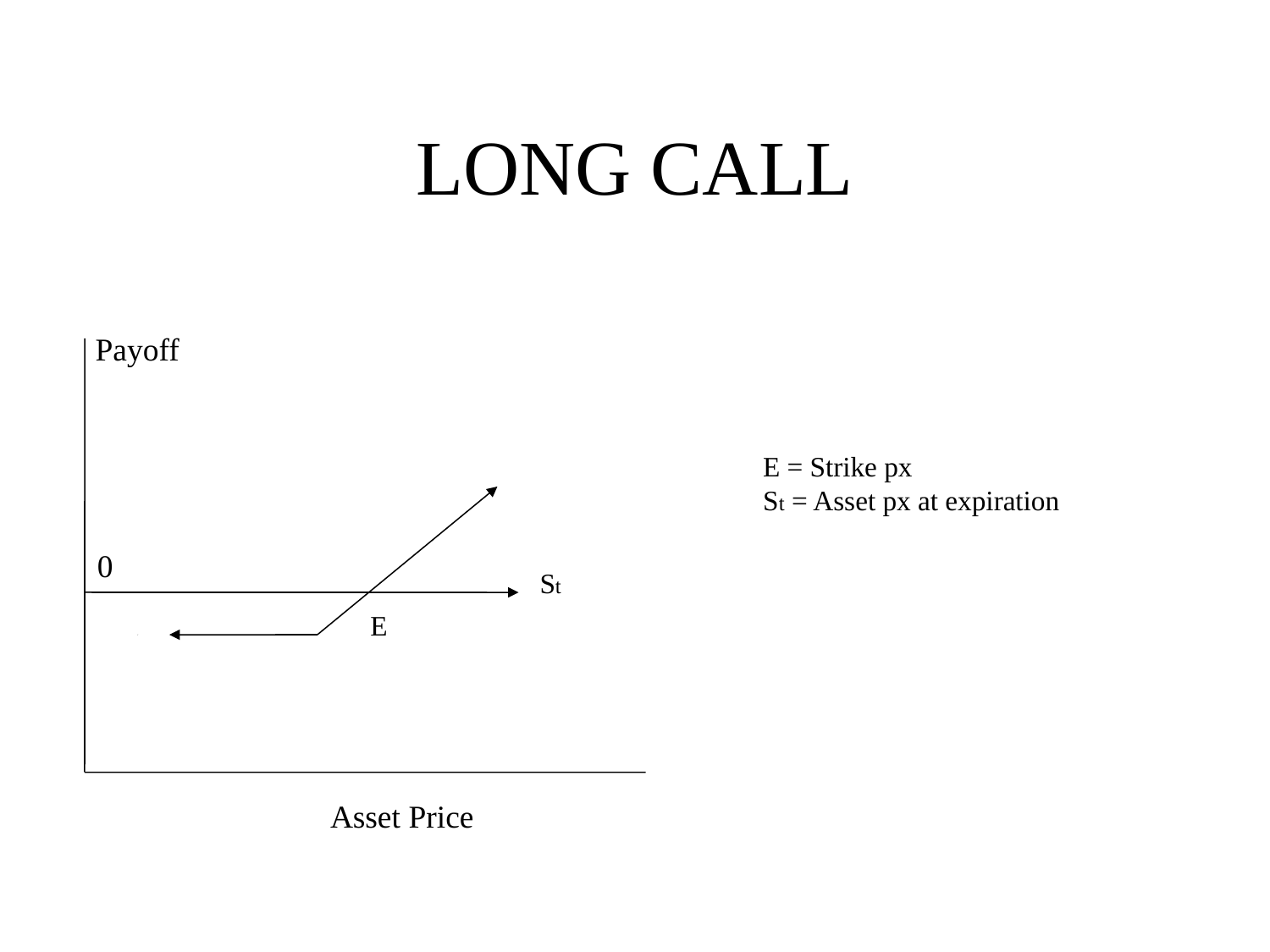

# LONG CALL
Payoff

E = Strike px
St = Asset px at expiration

0
St

E

Asset Price